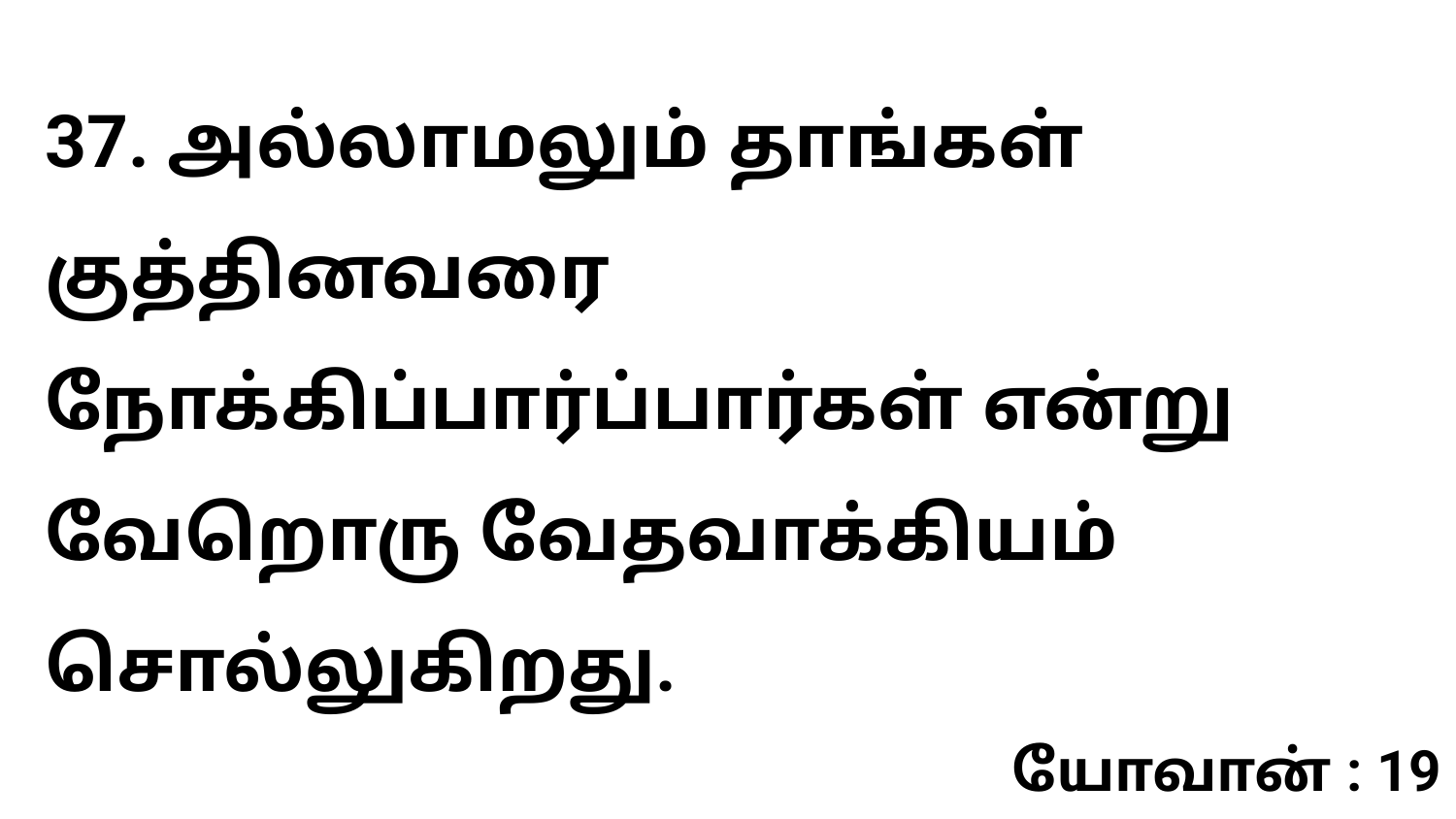

37. அல்லாமலும் தாங்கள் குத்தினவரை நோக்கிப்பார்ப்பார்கள் என்று வேறொரு வேதவாக்கியம் சொல்லுகிறது.
யோவான் : 19